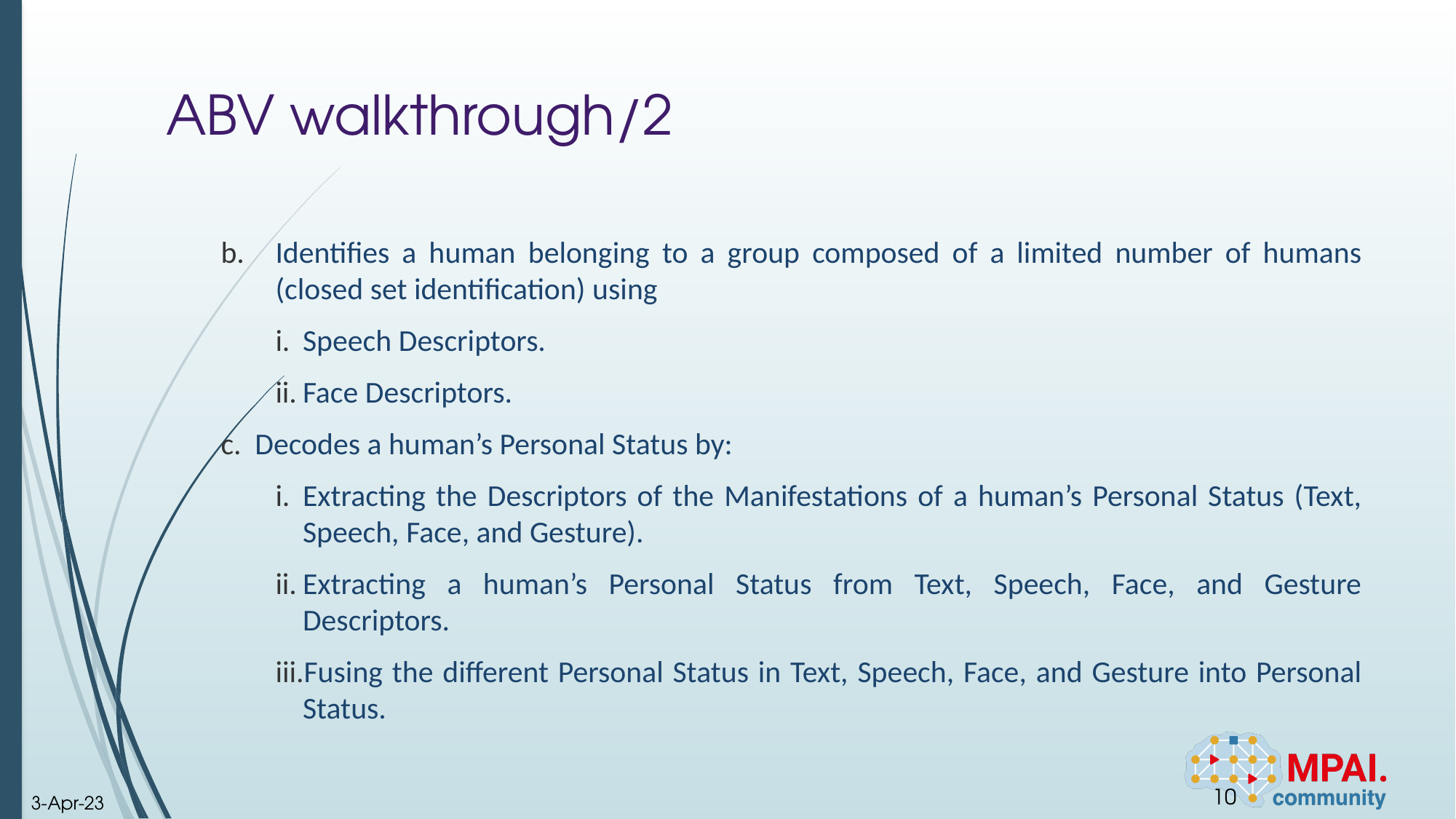

# ABV walkthrough/2
Identifies a human belonging to a group composed of a limited number of humans (closed set identification) using
Speech Descriptors.
Face Descriptors.
Decodes a human’s Personal Status by:
Extracting the Descriptors of the Manifestations of a human’s Personal Status (Text, Speech, Face, and Gesture).
Extracting a human’s Personal Status from Text, Speech, Face, and Gesture Descriptors.
Fusing the different Personal Status in Text, Speech, Face, and Gesture into Personal Status.
10
3-Apr-23